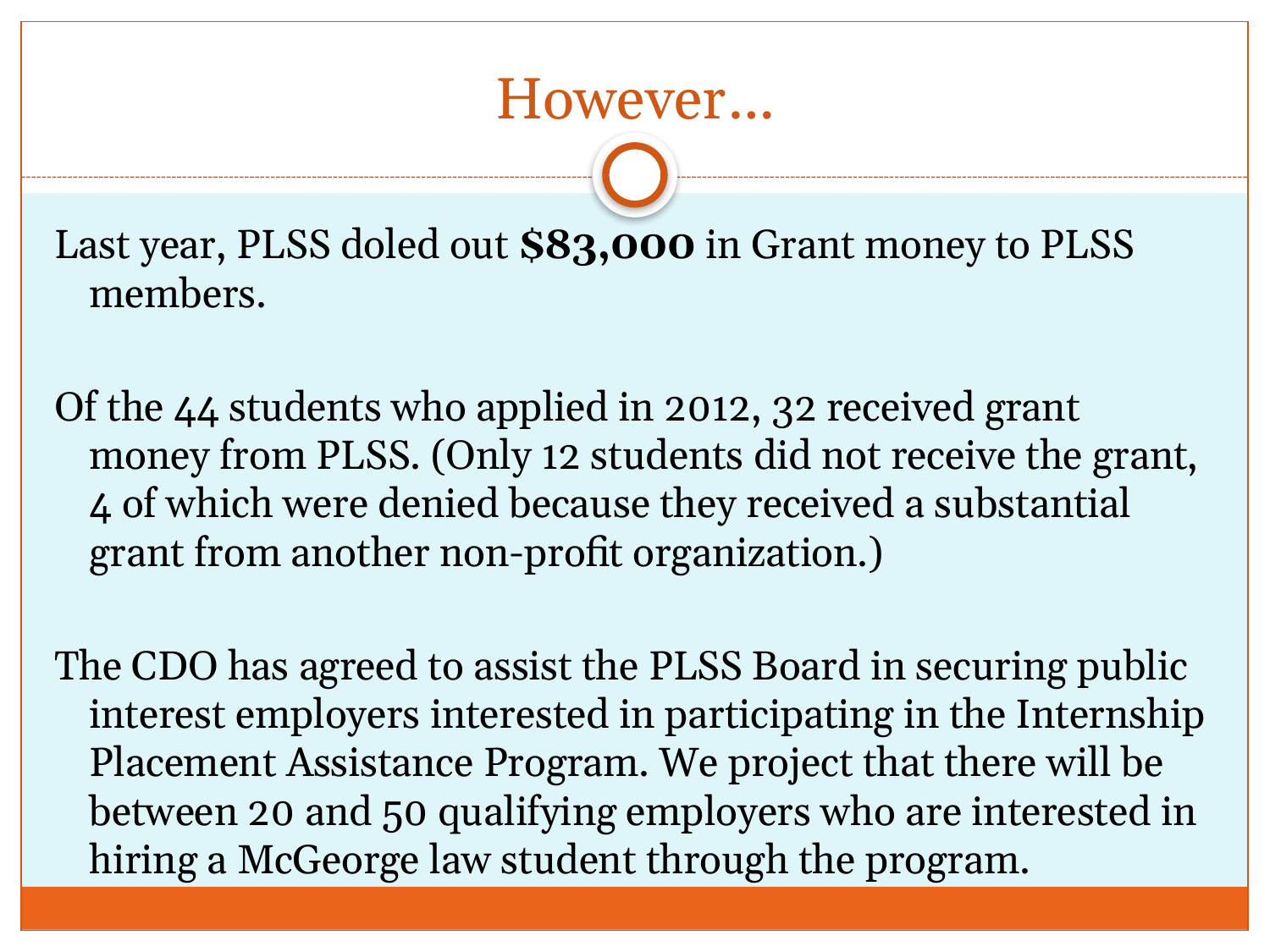

# However…
Last year, PLSS doled out $83,000 in Grant money to PLSS members.

Of the 44 students who applied in 2012, 32 received grant money from PLSS. (Only 12 students did not receive the grant, 4 of which were denied because they received a substantial grant from another non-profit organization.)

The CDO has agreed to assist the PLSS Board in securing public interest employers interested in participating in the Internship Placement Assistance Program. We project that there will be between 20 and 50 qualifying employers who are interested in hiring a McGeorge law student through the program.